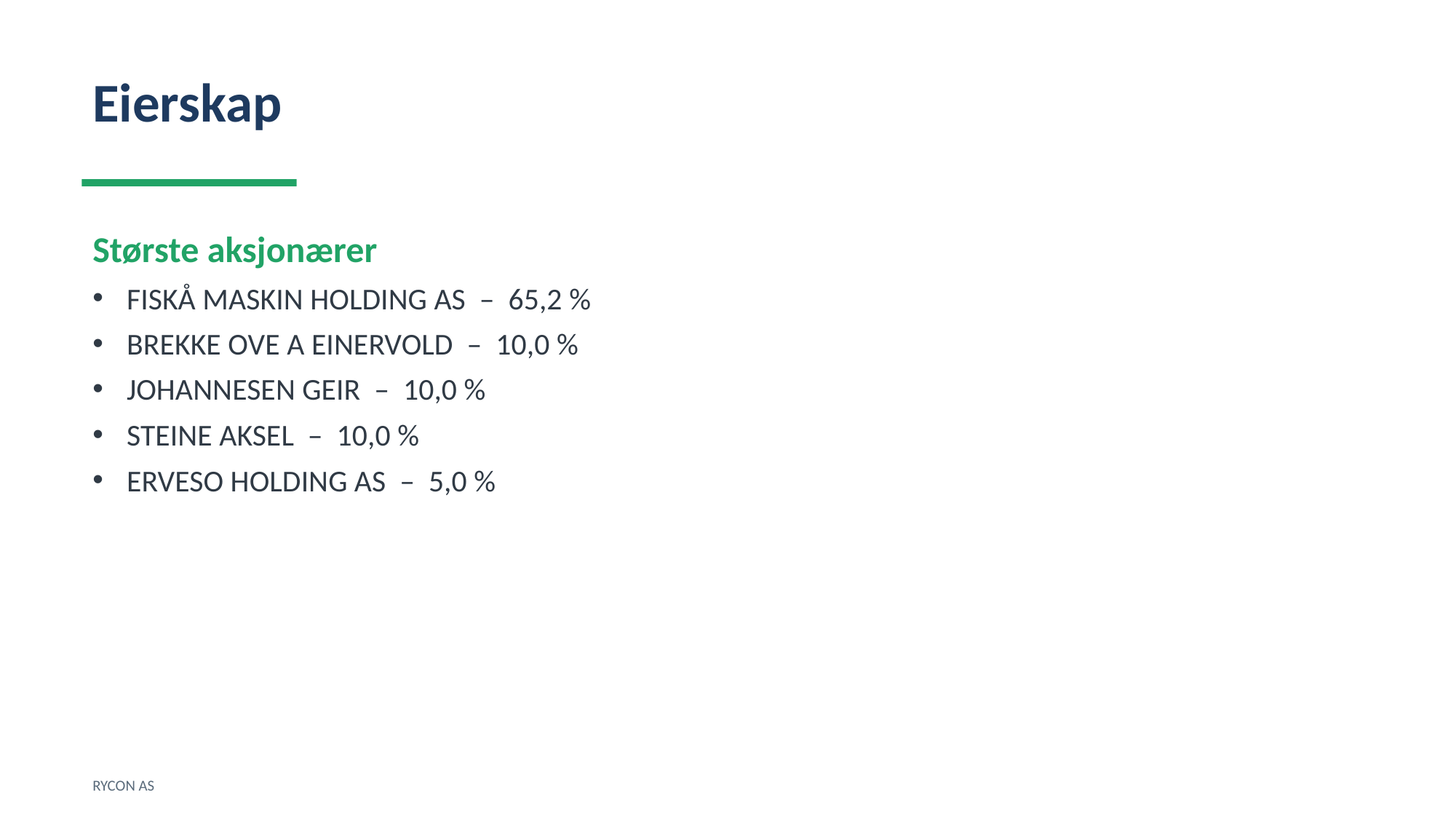

Eierskap

Største aksjonærer
FISKÅ MASKIN HOLDING AS  –  65,2 %
BREKKE OVE A EINERVOLD  –  10,0 %
JOHANNESEN GEIR  –  10,0 %
STEINE AKSEL  –  10,0 %
ERVESO HOLDING AS  –  5,0 %
RYCON AS